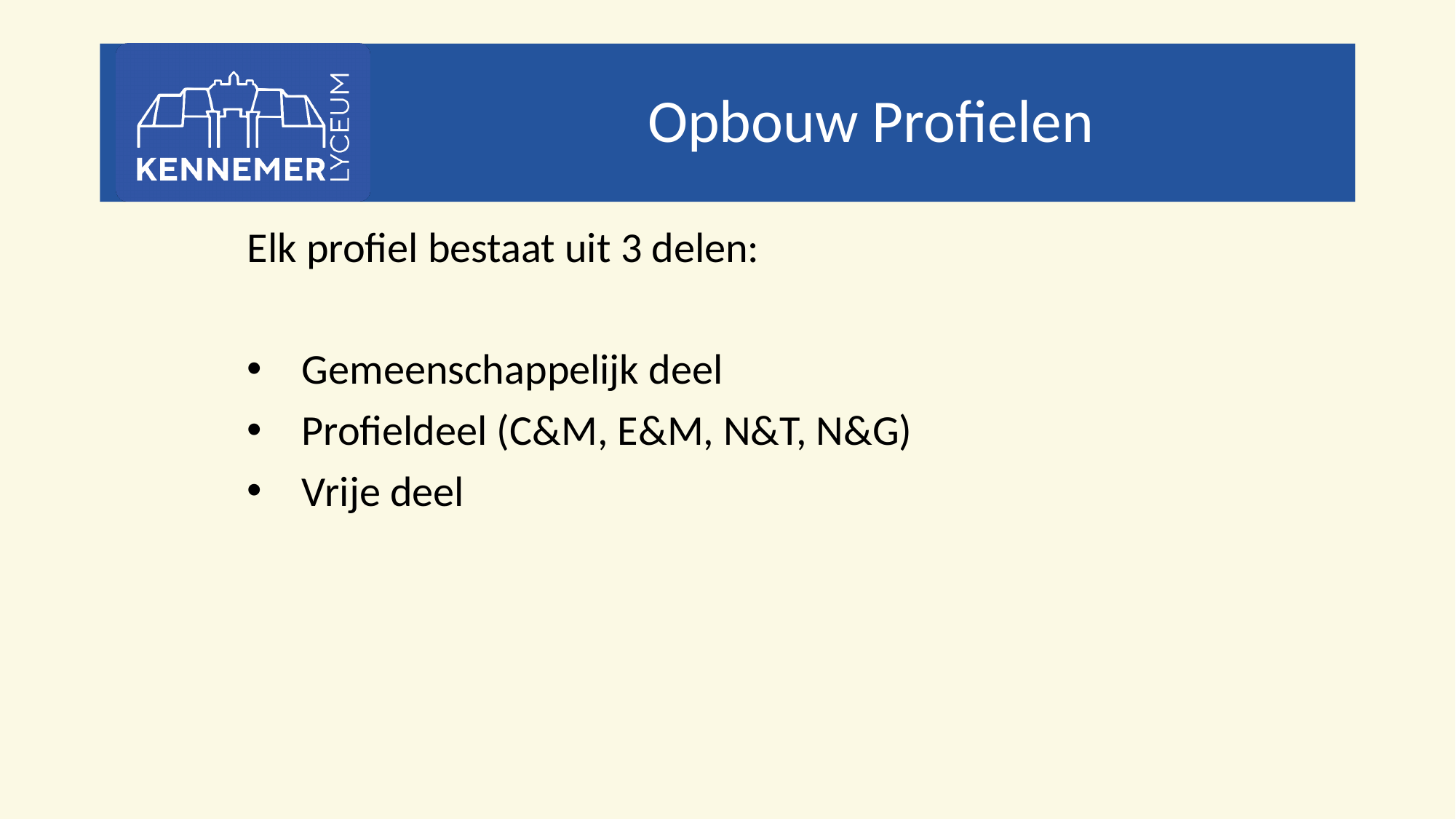

# Opbouw Profielen
Elk profiel bestaat uit 3 delen:

Gemeenschappelijk deel
Profieldeel (C&M, E&M, N&T, N&G)
Vrije deel